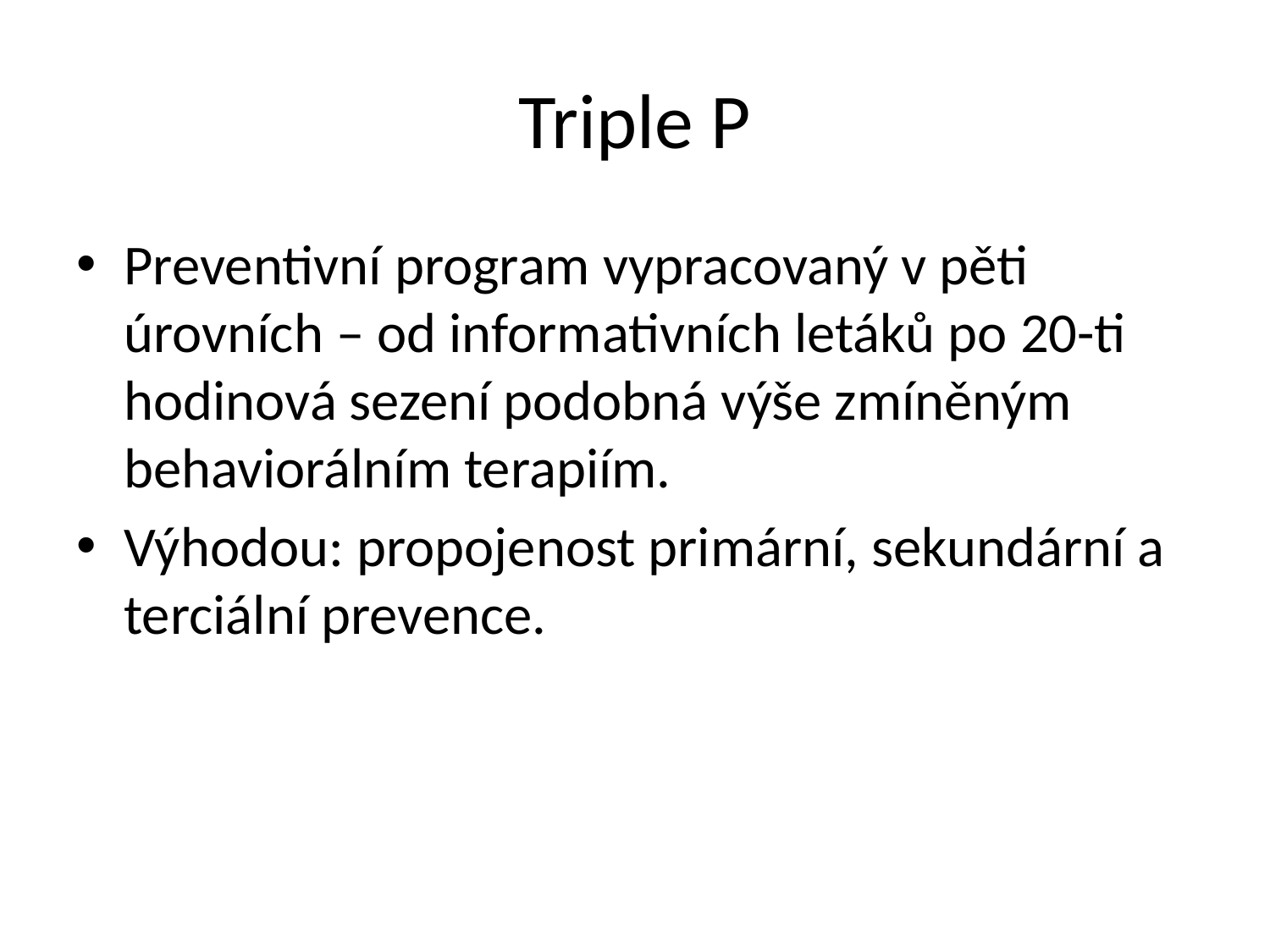

# Triple P
Preventivní program vypracovaný v pěti úrovních – od informativních letáků po 20-ti hodinová sezení podobná výše zmíněným behaviorálním terapiím.
Výhodou: propojenost primární, sekundární a terciální prevence.